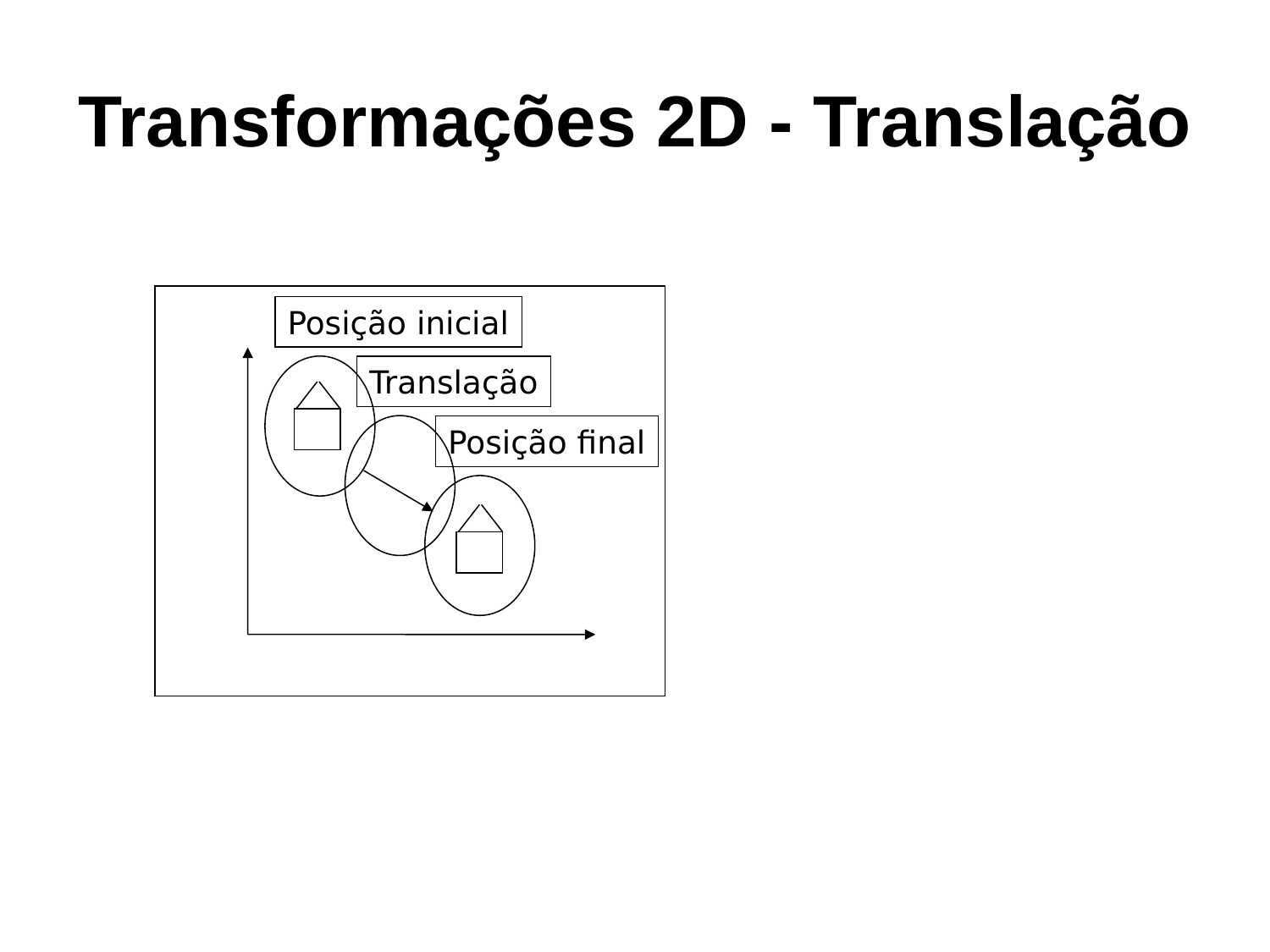

# Transformações 2D - Translação

Posição inicial

Translação

Posição final